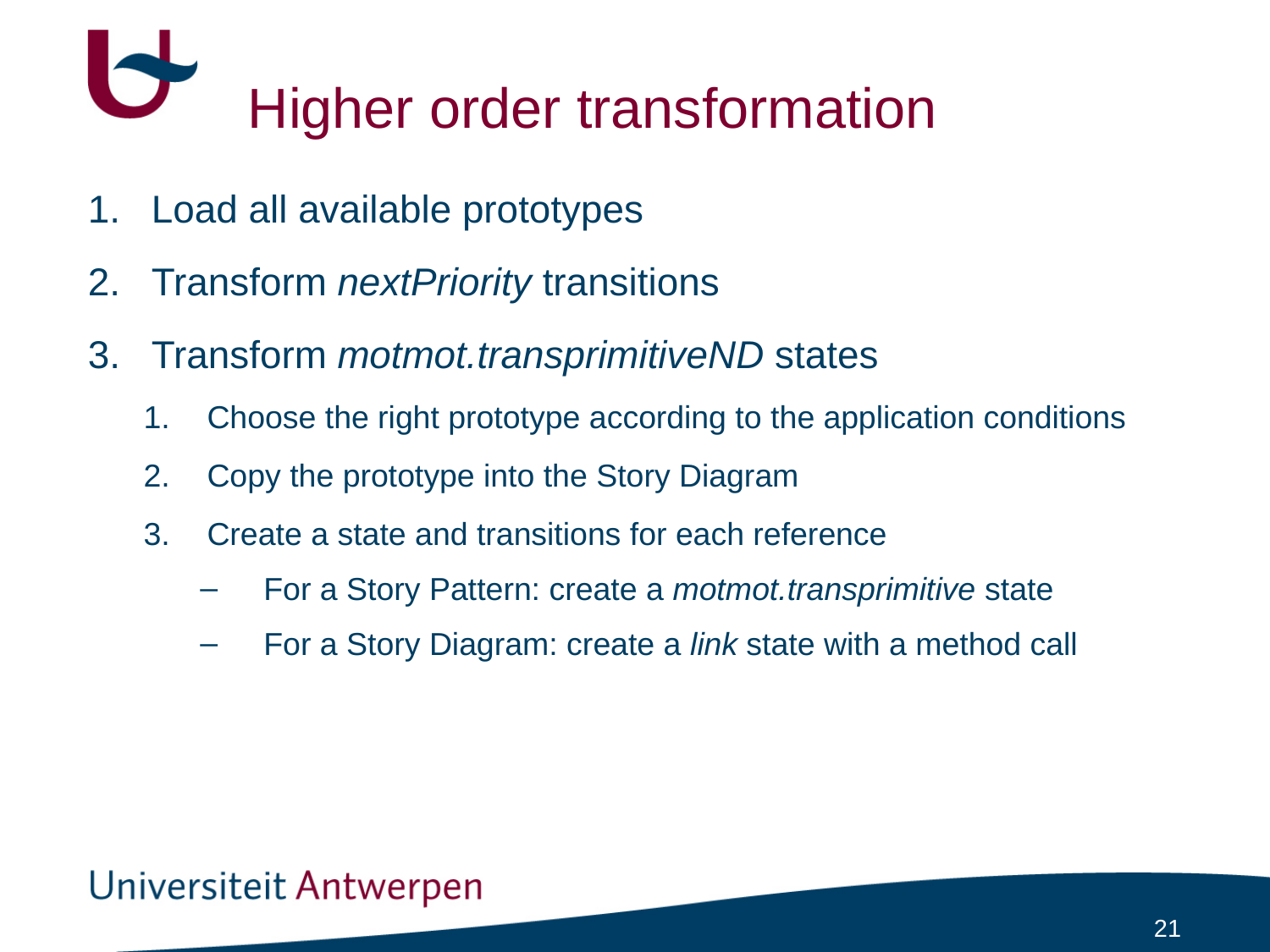

# Higher order transformation
Load all available prototypes
Transform nextPriority transitions
Transform motmot.transprimitiveND states
Choose the right prototype according to the application conditions
Copy the prototype into the Story Diagram
Create a state and transitions for each reference
For a Story Pattern: create a motmot.transprimitive state
For a Story Diagram: create a link state with a method call